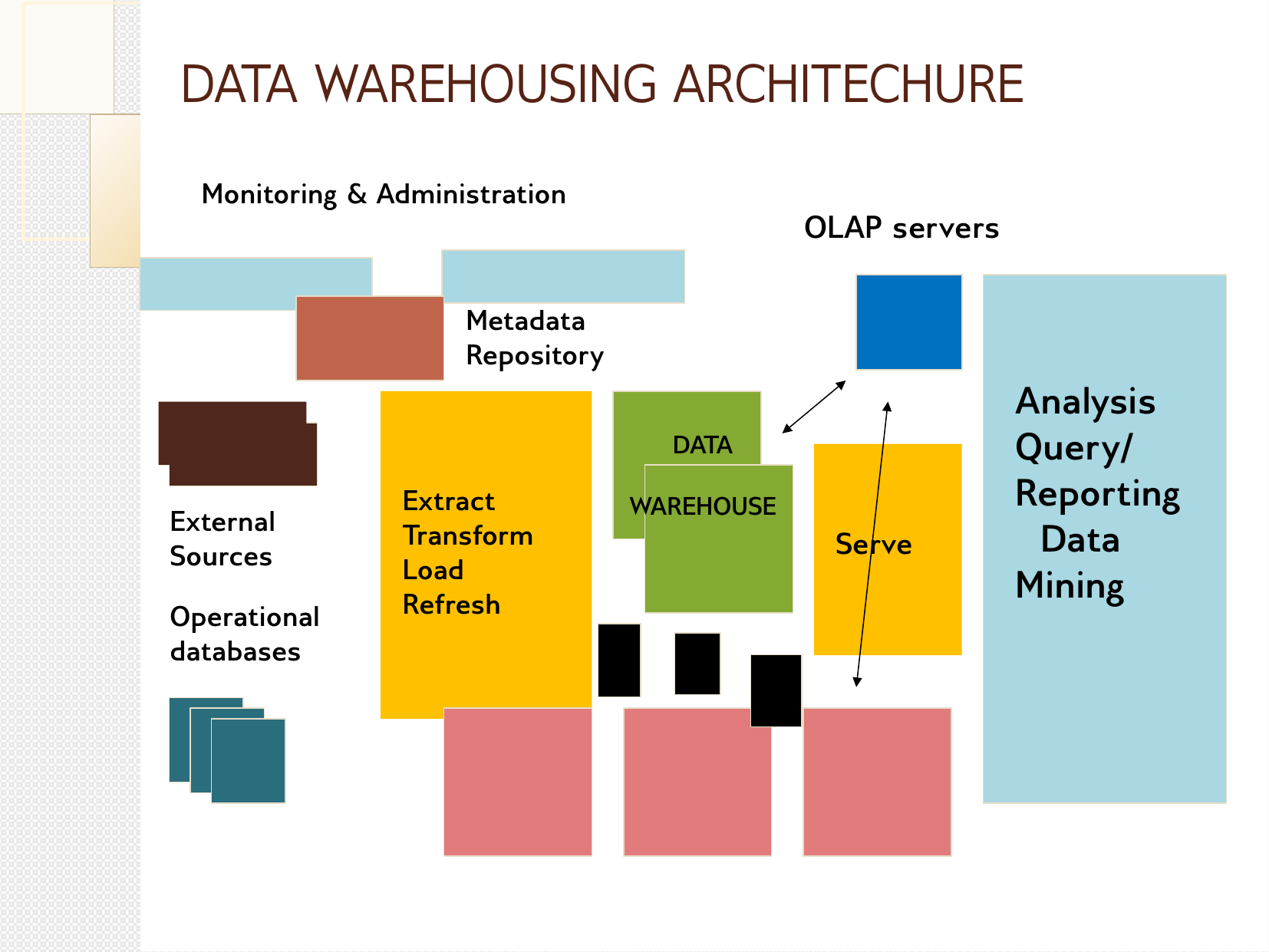

DATA WAREHOUSING ARCHITECHURE
Monitoring & Administration
OLAP servers

Metadata Repository
Analysis
Query/ Reporting
  Data   Mining

DATA

WAREHOUSE

Extract
Transform
Load
Refresh

External Sources
Serve
Operational databases